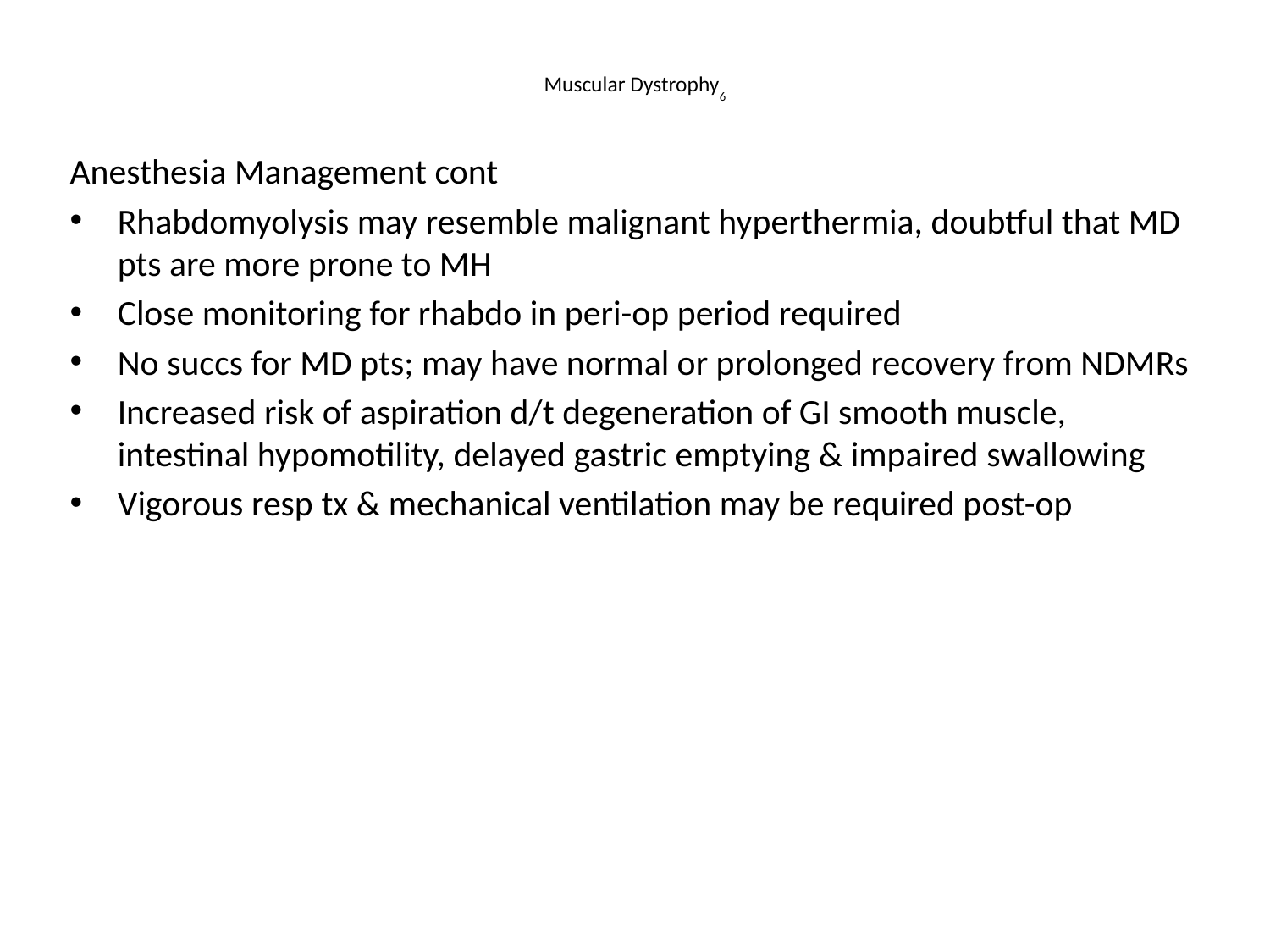

# Muscular Dystrophy6
Anesthesia Management cont
Rhabdomyolysis may resemble malignant hyperthermia, doubtful that MD pts are more prone to MH
Close monitoring for rhabdo in peri-op period required
No succs for MD pts; may have normal or prolonged recovery from NDMRs
Increased risk of aspiration d/t degeneration of GI smooth muscle, intestinal hypomotility, delayed gastric emptying & impaired swallowing
Vigorous resp tx & mechanical ventilation may be required post-op